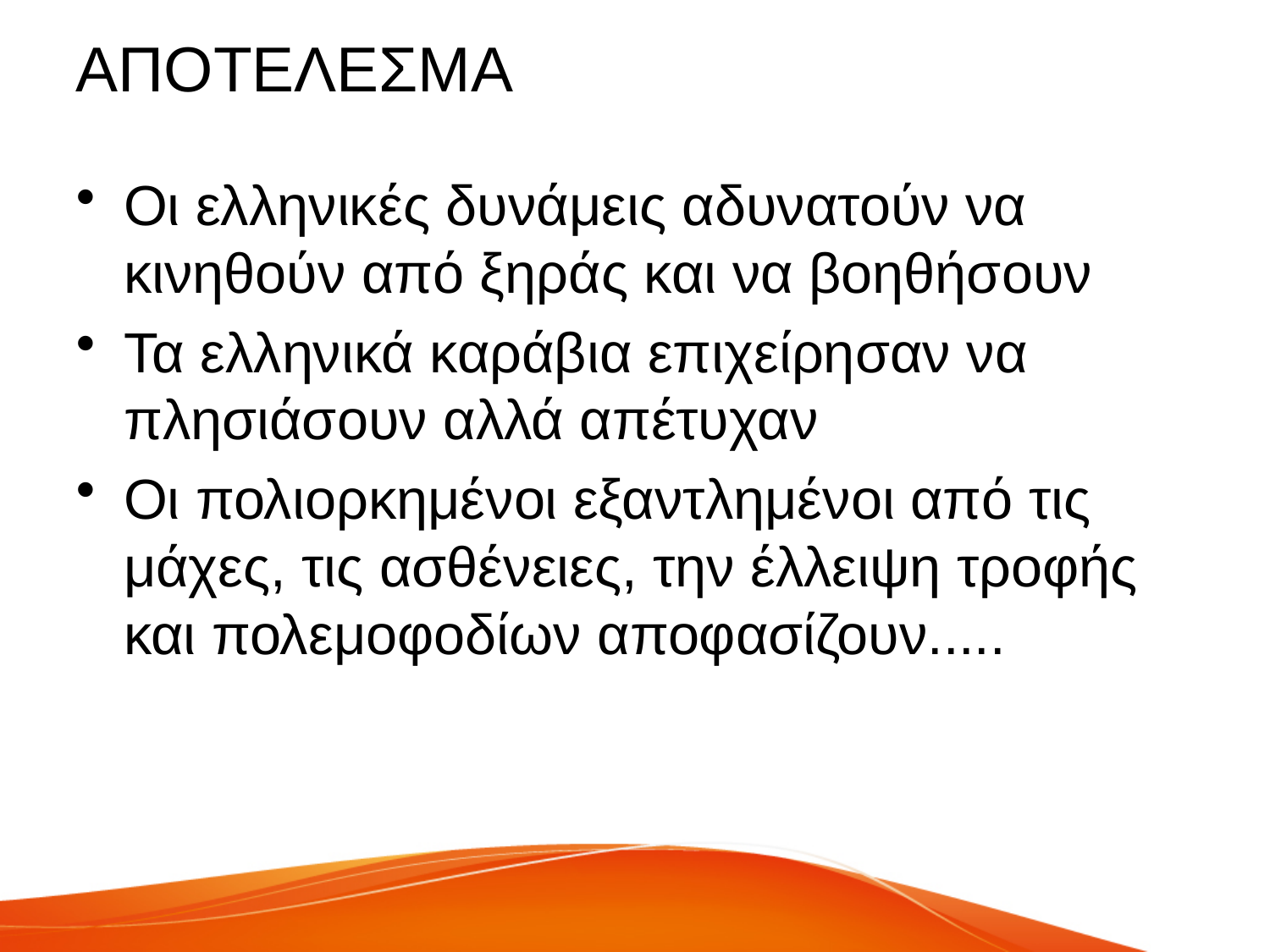

# ΑΠΟΤΕΛΕΣΜΑ
Οι ελληνικές δυνάμεις αδυνατούν να κινηθούν από ξηράς και να βοηθήσουν
Τα ελληνικά καράβια επιχείρησαν να πλησιάσουν αλλά απέτυχαν
Οι πολιορκημένοι εξαντλημένοι από τις μάχες, τις ασθένειες, την έλλειψη τροφής και πολεμοφοδίων αποφασίζουν.....